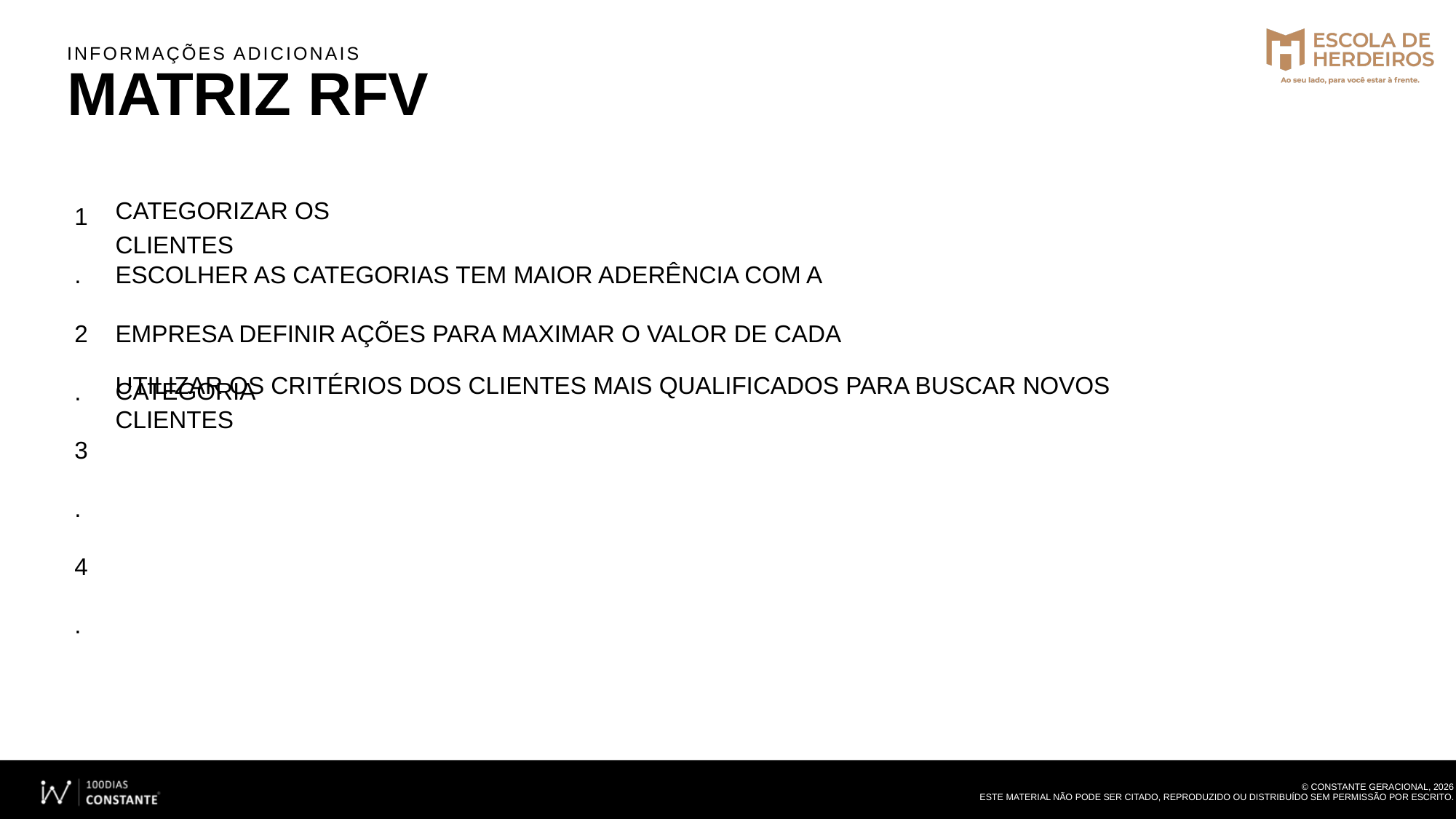

INFORMAÇÕES ADICIONAIS
MATRIZ RFV
1. 2. 3. 4.
CATEGORIZAR OS CLIENTES

ESCOLHER AS CATEGORIAS TEM MAIOR ADERÊNCIA COM A EMPRESA DEFINIR AÇÕES PARA MAXIMAR O VALOR DE CADA CATEGORIA
UTILIZAR OS CRITÉRIOS DOS CLIENTES MAIS QUALIFICADOS PARA BUSCAR NOVOS CLIENTES

© CONSTANTE GERACIONAL, 2026
ESTE MATERIAL NÃO PODE SER CITADO, REPRODUZIDO OU DISTRIBUÍDO SEM PERMISSÃO POR ESCRITO.